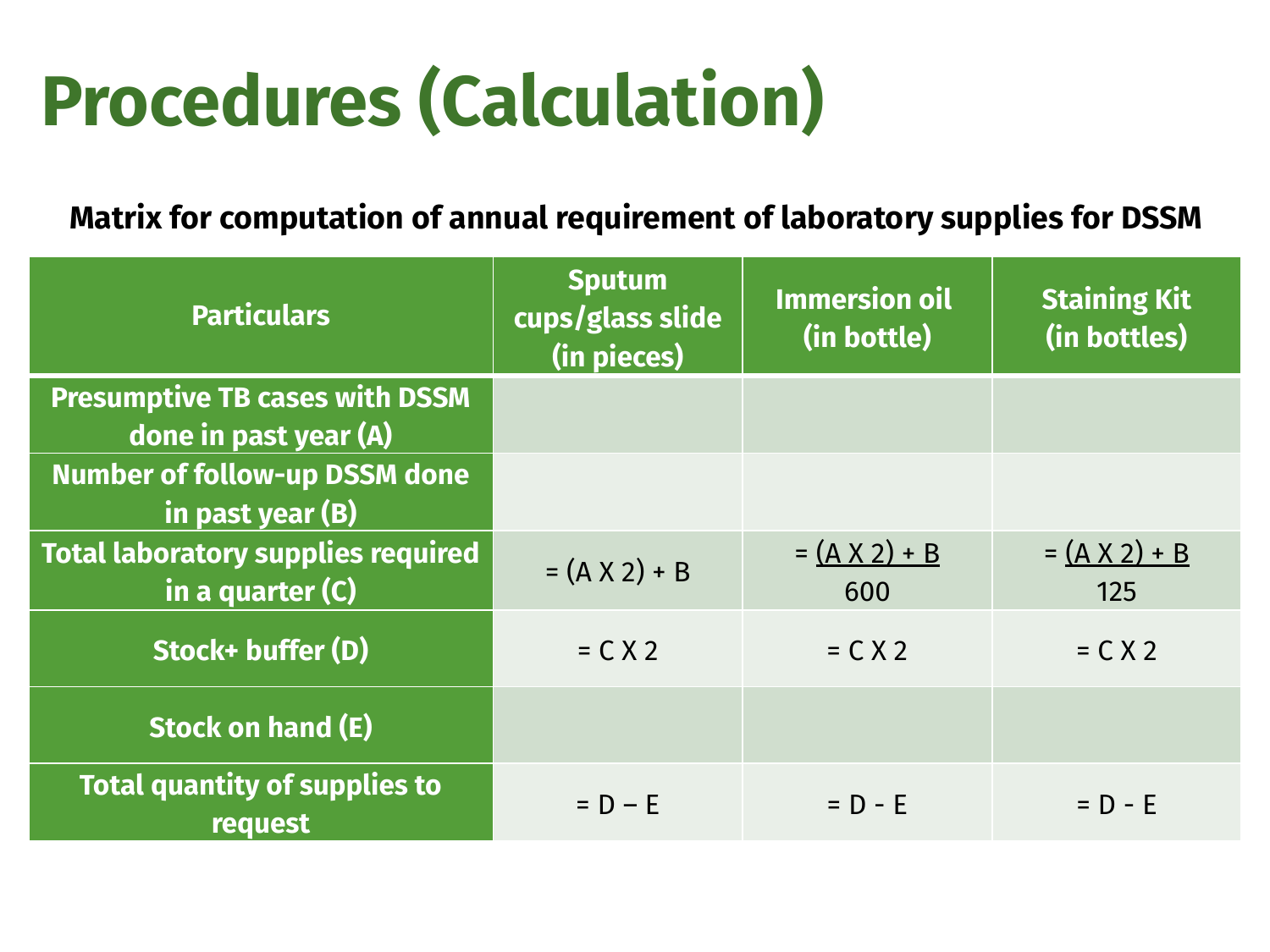

# Procedures (Calculation)
Matrix for computation of annual requirement of laboratory supplies for DSSM
| Particulars | Sputum cups/glass slide (in pieces) | Immersion oil (in bottle) | Staining Kit (in bottles) |
| --- | --- | --- | --- |
| Presumptive TB cases with DSSM done in past year (A) |  |  |  |
| Number of follow-up DSSM done in past year (B) |  |  |  |
| Total laboratory supplies required in a quarter (C) | = (A X 2) + B | = (A X 2) + B 600 | = (A X 2) + B 125 |
| Stock+ buffer (D) | = C X 2 | = C X 2 | = C X 2 |
| Stock on hand (E) |  |  |  |
| Total quantity of supplies to request | = D – E | = D - E | = D - E |